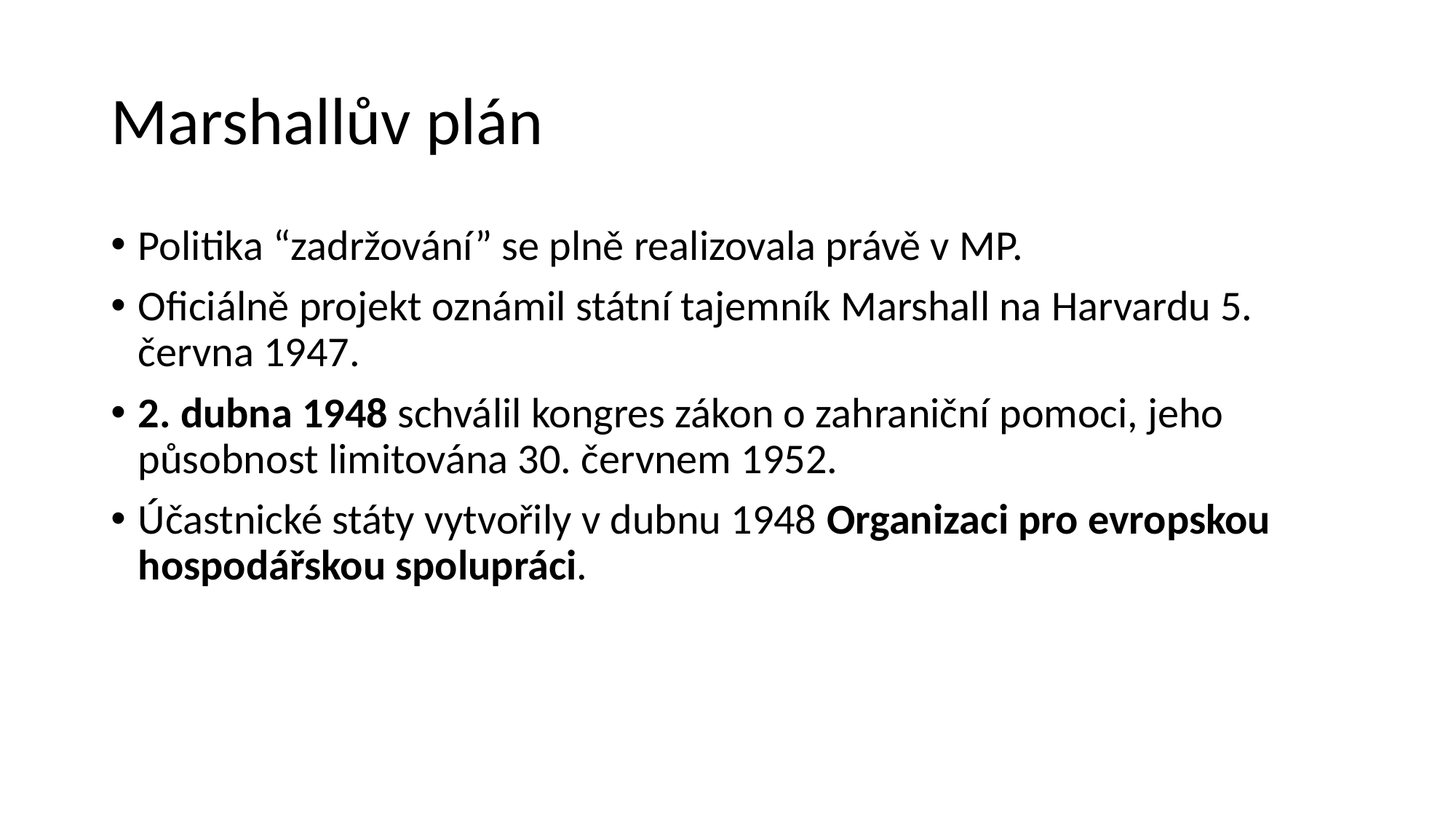

# Marshallův plán
Politika “zadržování” se plně realizovala právě v MP.
Oficiálně projekt oznámil státní tajemník Marshall na Harvardu 5. června 1947.
2. dubna 1948 schválil kongres zákon o zahraniční pomoci, jeho působnost limitována 30. červnem 1952.
Účastnické státy vytvořily v dubnu 1948 Organizaci pro evropskou hospodářskou spolupráci.